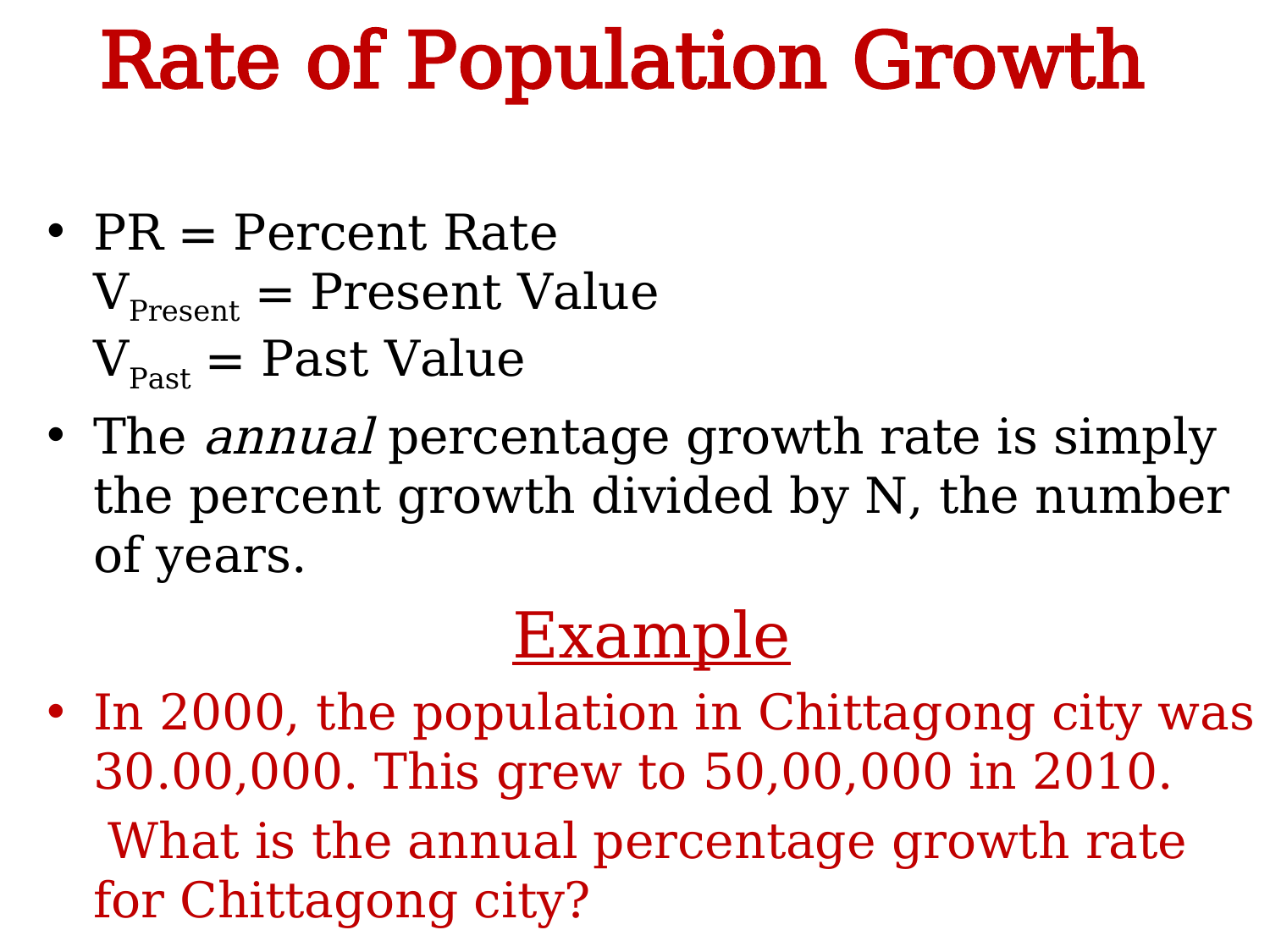

# Rate of Population Growth

PR = Percent Rate
VPresent = Present Value
VPast = Past Value
The annual percentage growth rate is simply the percent growth divided by N, the number of years.
Example
In 2000, the population in Chittagong city was 30.00,000. This grew to 50,00,000 in 2010.
    What is the annual percentage growth rate for Chittagong city?